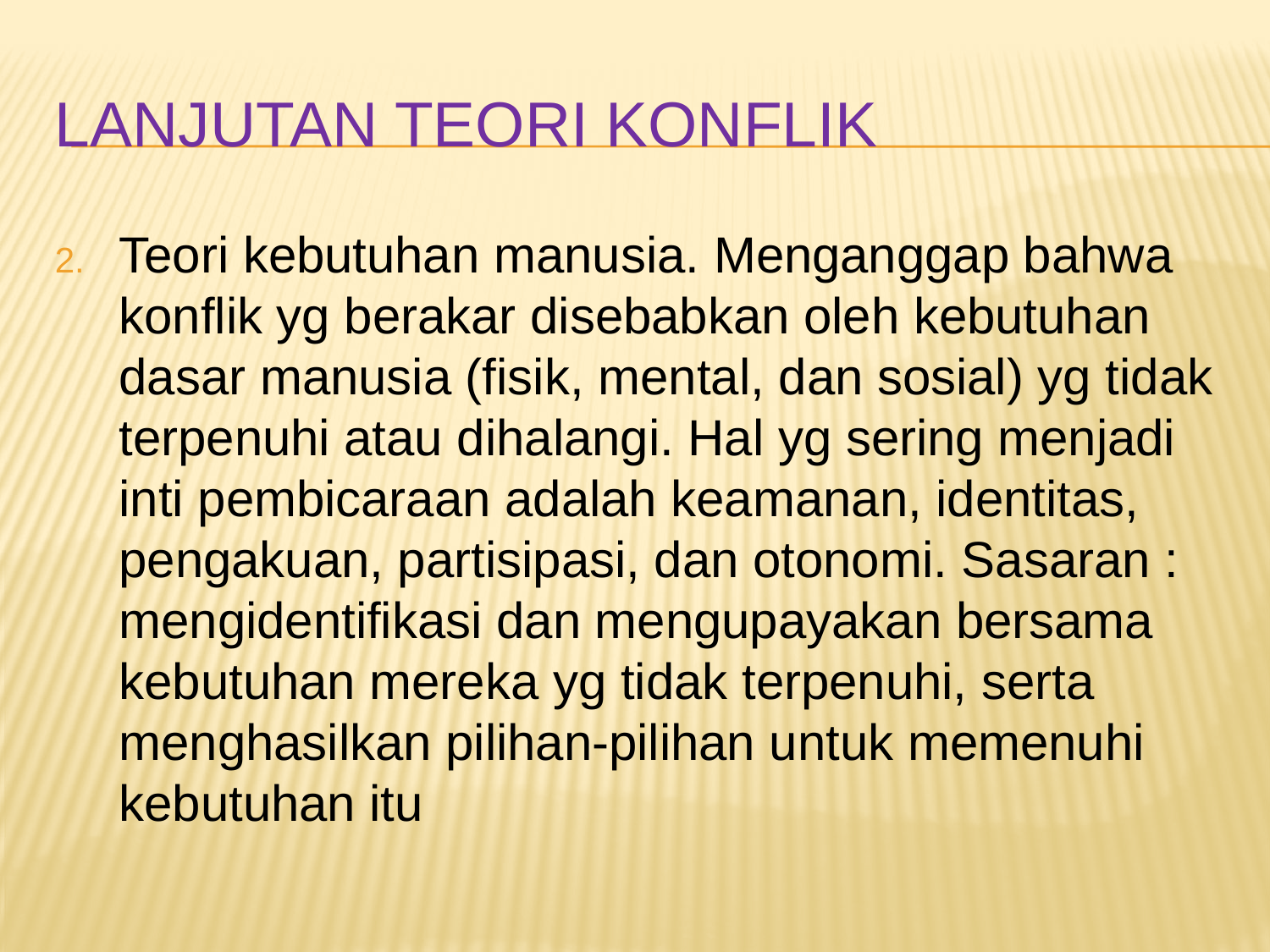

# Lanjutan TEORI KONFLIK
Teori kebutuhan manusia. Menganggap bahwa konflik yg berakar disebabkan oleh kebutuhan dasar manusia (fisik, mental, dan sosial) yg tidak terpenuhi atau dihalangi. Hal yg sering menjadi inti pembicaraan adalah keamanan, identitas, pengakuan, partisipasi, dan otonomi. Sasaran : mengidentifikasi dan mengupayakan bersama kebutuhan mereka yg tidak terpenuhi, serta menghasilkan pilihan-pilihan untuk memenuhi kebutuhan itu